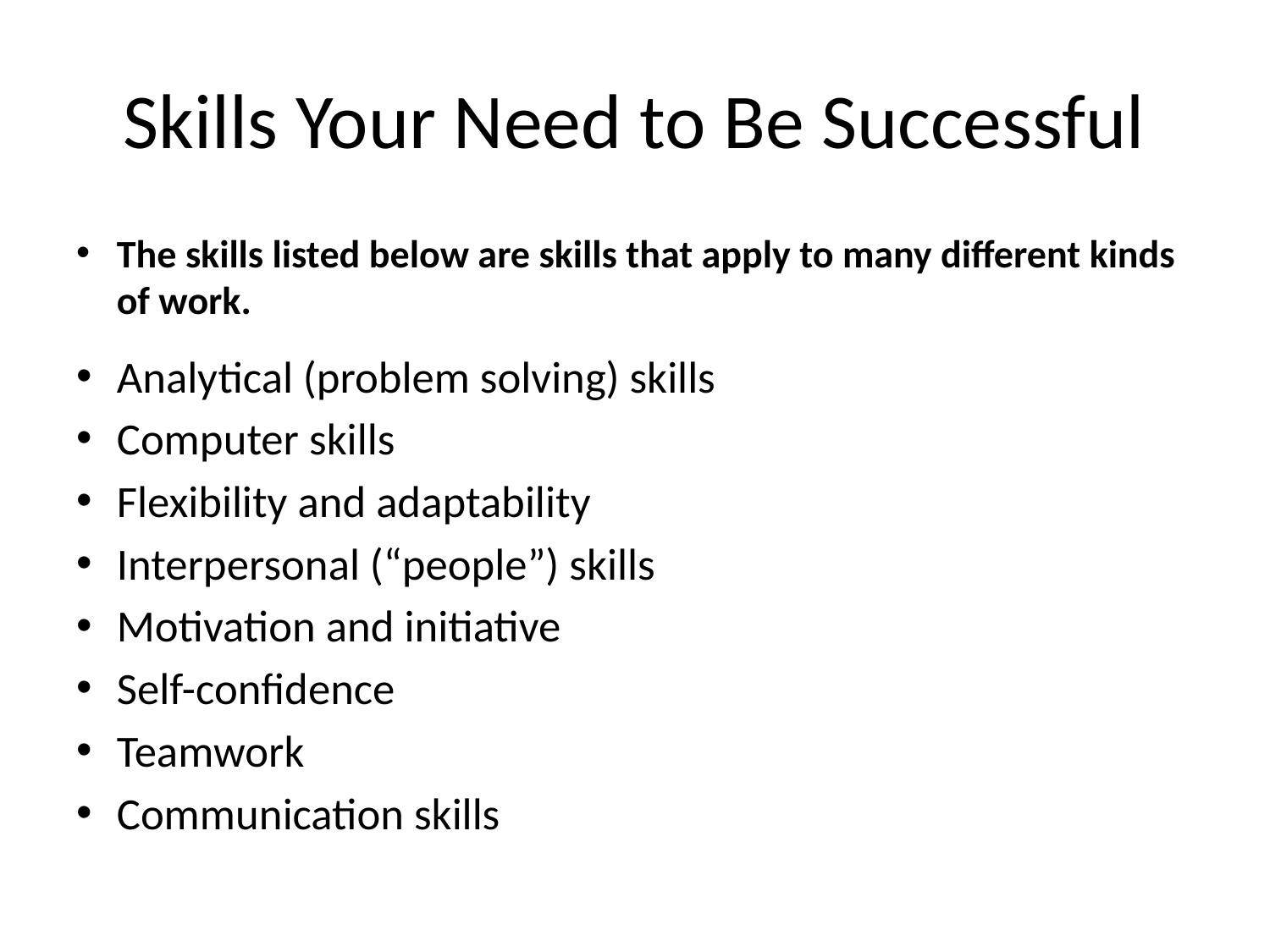

# Skills Your Need to Be Successful
The skills listed below are skills that apply to many different kinds of work.

Analytical (problem solving) skills
Computer skills
Flexibility and adaptability
Interpersonal (“people”) skills
Motivation and initiative
Self-confidence
Teamwork
Communication skills